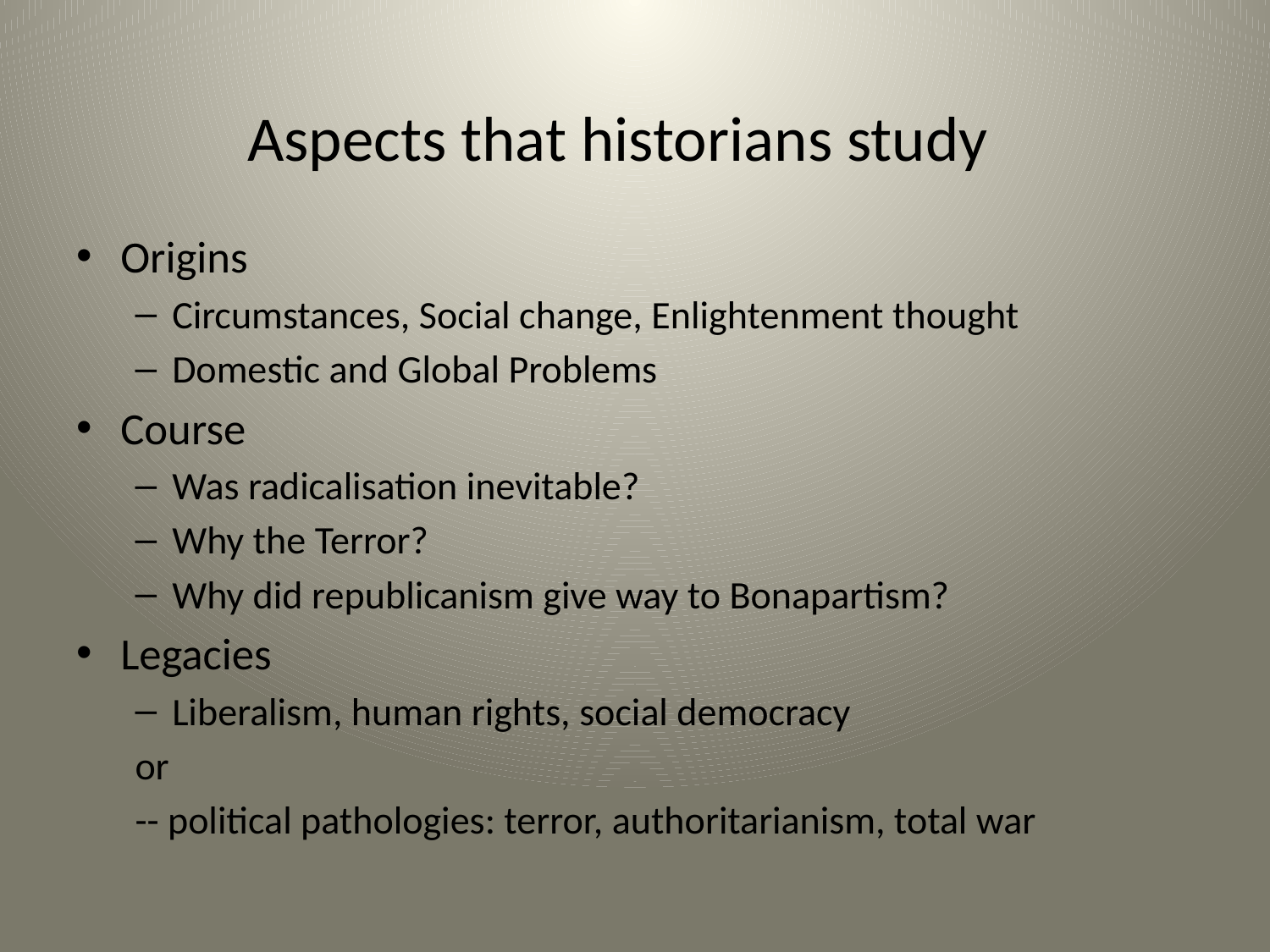

Aspects that historians study
Origins
Circumstances, Social change, Enlightenment thought
Domestic and Global Problems
Course
Was radicalisation inevitable?
Why the Terror?
Why did republicanism give way to Bonapartism?
Legacies
Liberalism, human rights, social democracy
or
-- political pathologies: terror, authoritarianism, total war